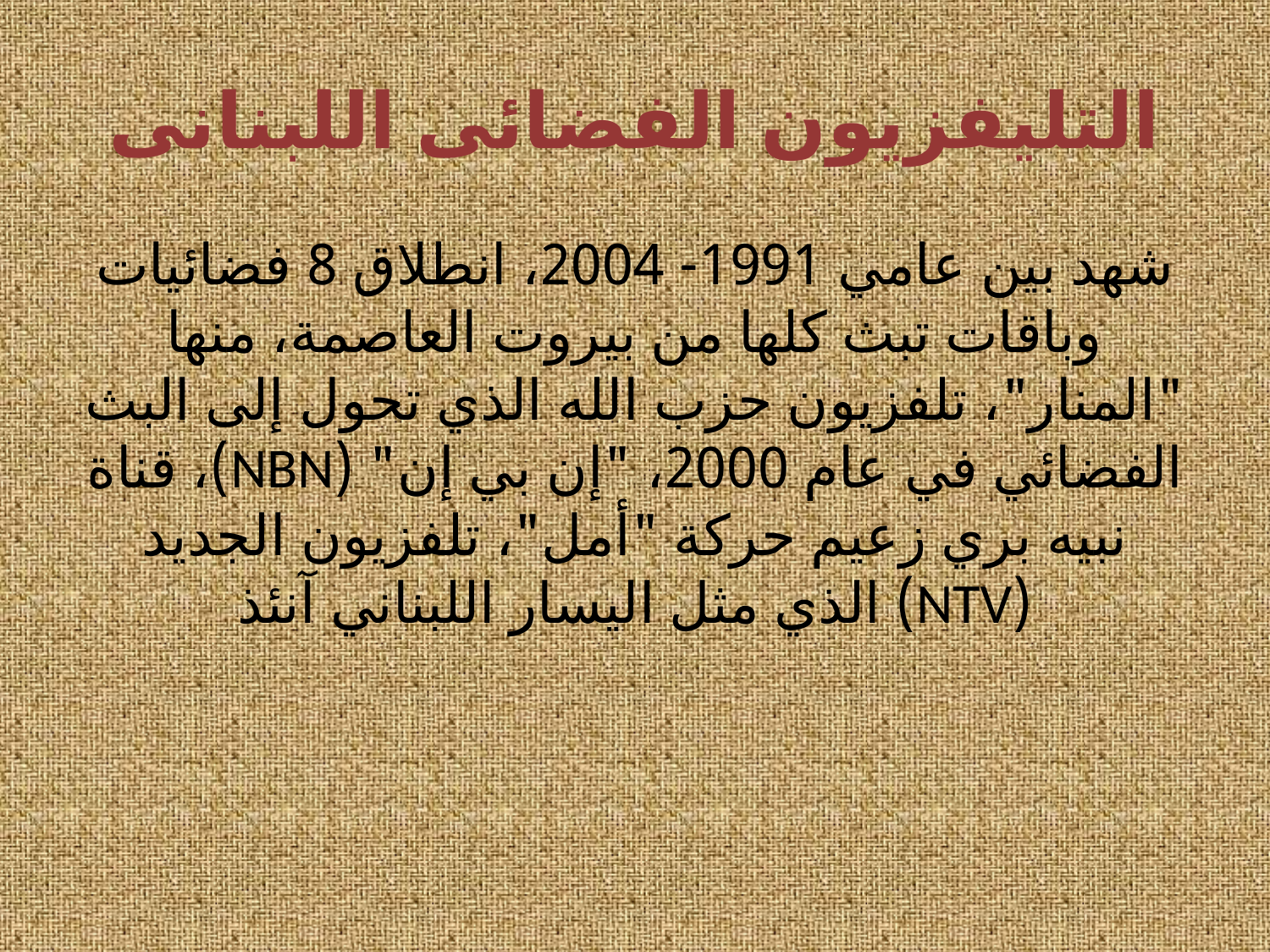

# التليفزيون الفضائى اللبنانى
شهد بين عامي 1991- 2004، انطلاق 8 فضائيات وباقات تبث كلها من بيروت العاصمة، منها "المنار"، تلفزيون حزب الله الذي تحول إلى البث الفضائي في عام 2000، "إن بي إن" (NBN)، قناة نبيه بري زعيم حركة "أمل"، تلفزيون الجديد (NTV) الذي مثل اليسار اللبناني آنئذ